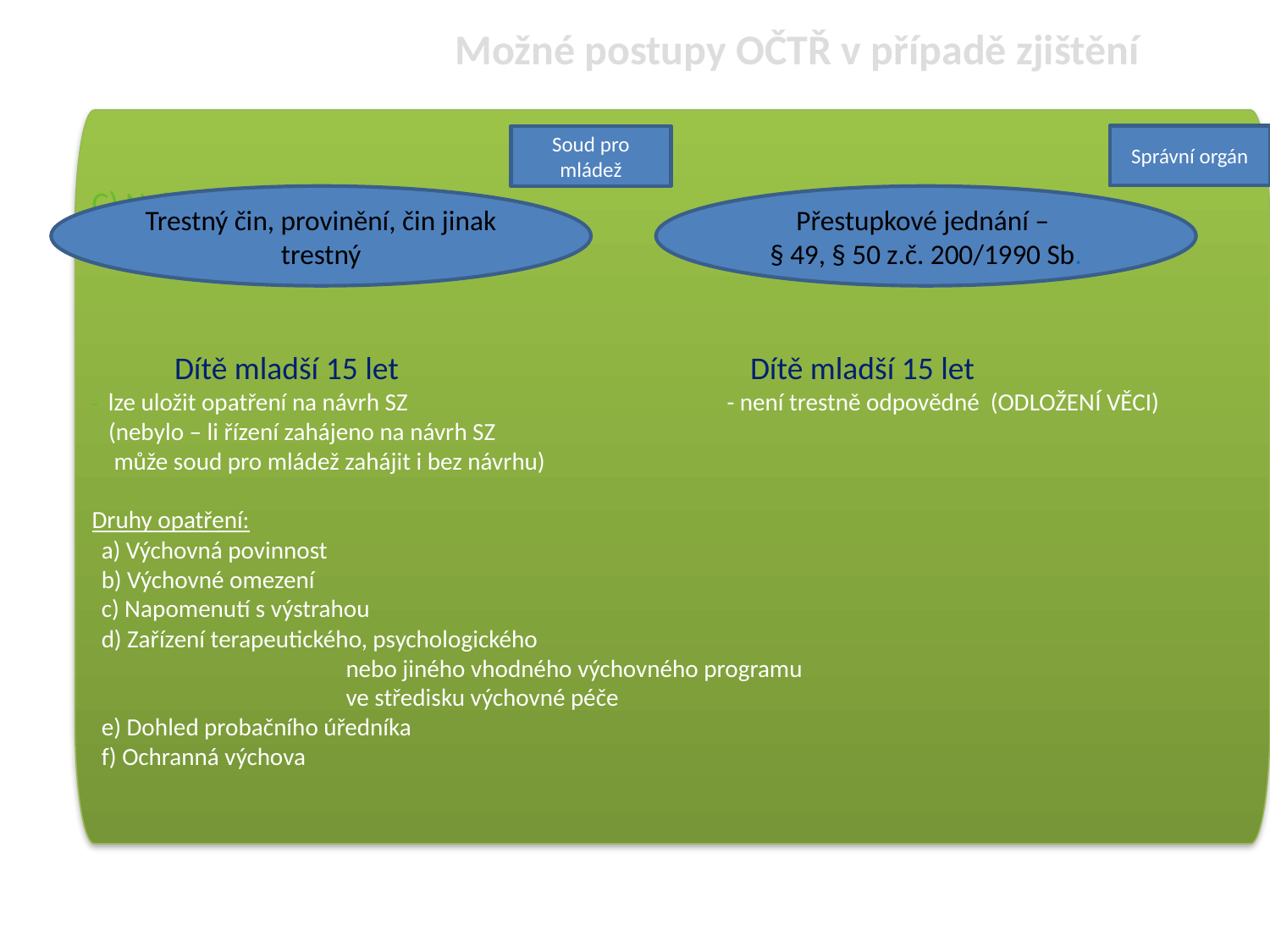

Možné postupy OČTŘ v případě zjištění
C) Nejzávaznější formy

             Dítě mladší 15 let                                                 Dítě mladší 15 let
-  lze uložit opatření na návrh SZ 			- není trestně odpovědné  (ODLOŽENÍ VĚCI)
   (nebylo – li řízení zahájeno na návrh SZ
    může soud pro mládež zahájit i bez návrhu)

Druhy opatření:
a) Výchovná povinnost
b) Výchovné omezení
c) Napomenutí s výstrahou
d) Zařízení terapeutického, psychologického
		nebo jiného vhodného výchovného programu
		ve středisku výchovné péče
e) Dohled probačního úředníka
f) Ochranná výchova
Správní orgán
Soud pro mládež
Trestný čin, provinění, čin jinak trestný
Přestupkové jednání –
§ 49, § 50 z.č. 200/1990 Sb.